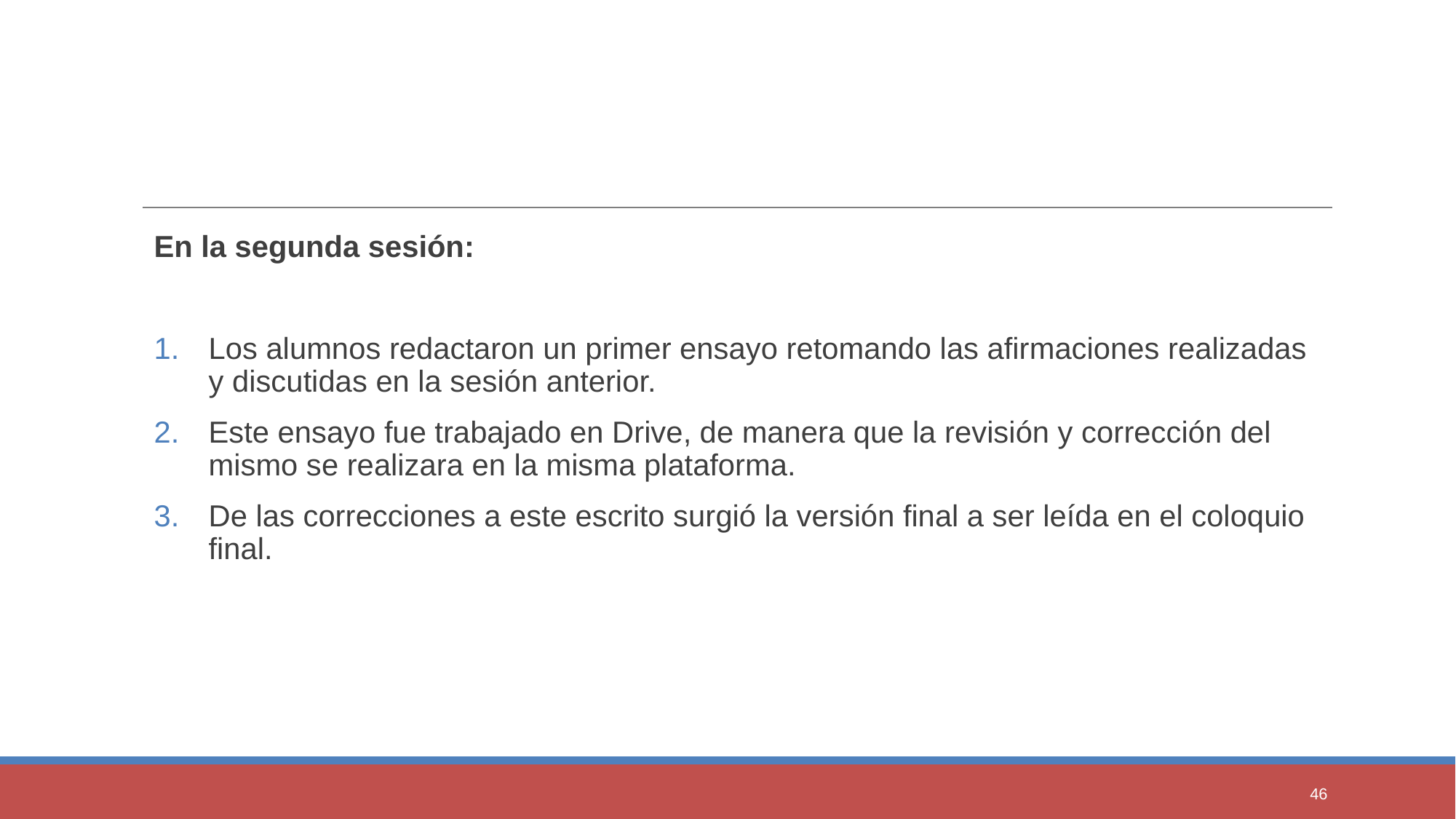

En la segunda sesión:

Los alumnos redactaron un primer ensayo retomando las afirmaciones realizadas y discutidas en la sesión anterior.
Este ensayo fue trabajado en Drive, de manera que la revisión y corrección del mismo se realizara en la misma plataforma.
De las correcciones a este escrito surgió la versión final a ser leída en el coloquio final.
46